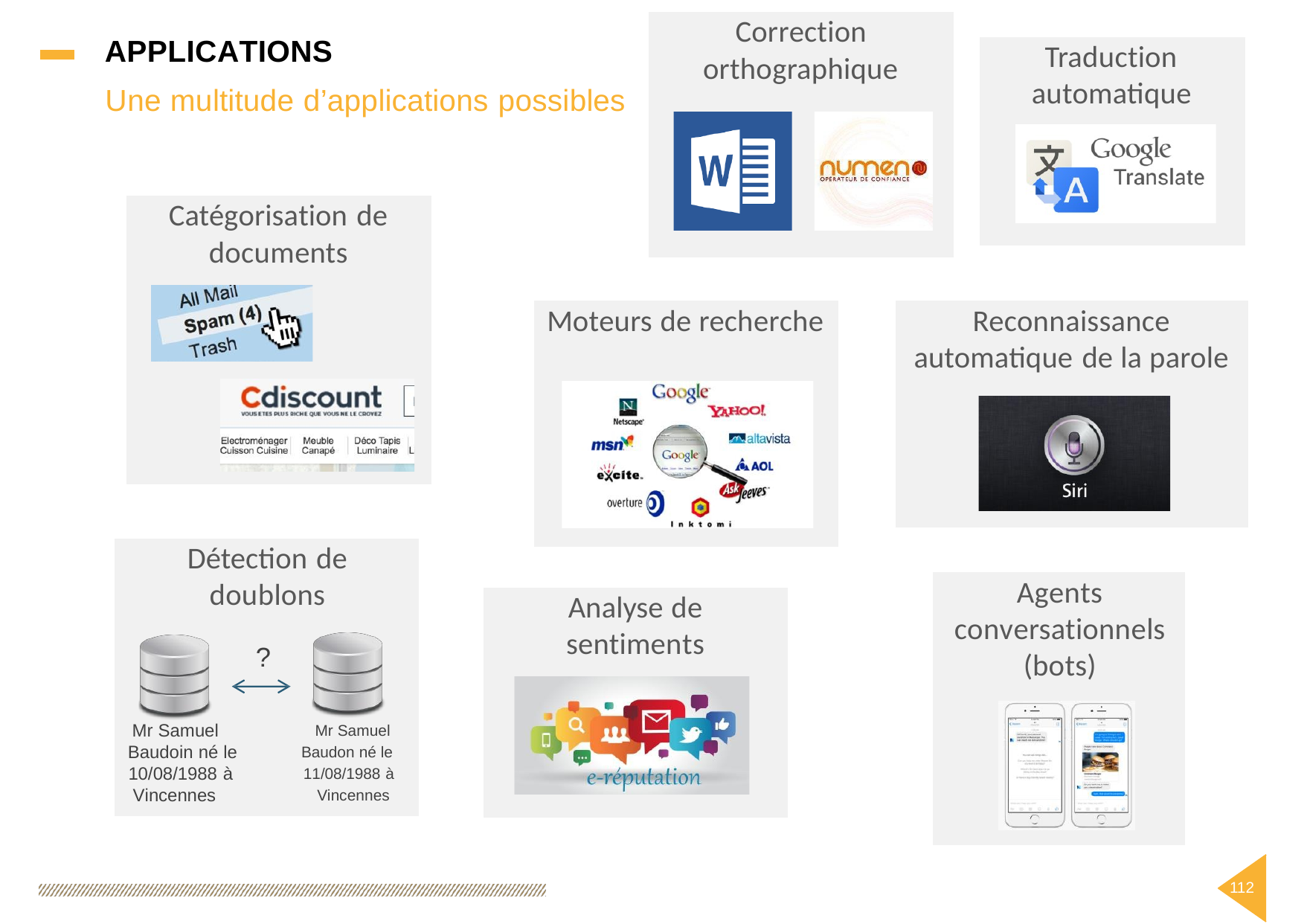

Correction orthographique

Traduction automatique
APPLICATIONS

multitude
d’applications
Une
possibles

Catégorisation de documents

Moteurs de recherche

Reconnaissance automatique de la parole

Détection de doublons
?
Mr Samuel 	Mr Samuel
Baudoin né le 	Baudon né le
10/08/1988 à 	11/08/1988 à
Vincennes 	Vincennes

Agents conversationnels (bots)

Analyse de sentiments

112